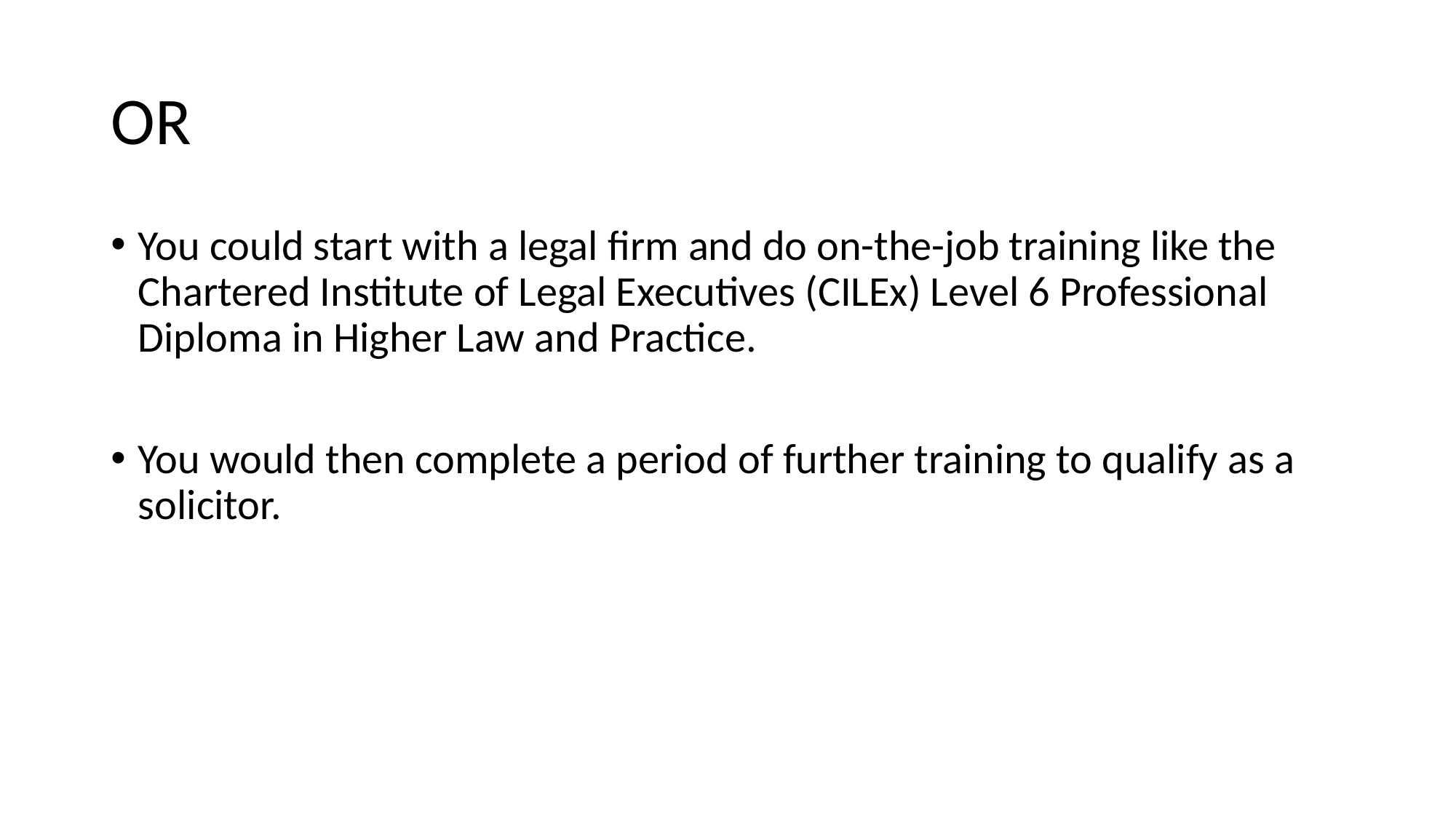

# OR
You could start with a legal firm and do on-the-job training like the Chartered Institute of Legal Executives (CILEx) Level 6 Professional Diploma in Higher Law and Practice.

You would then complete a period of further training to qualify as a solicitor.